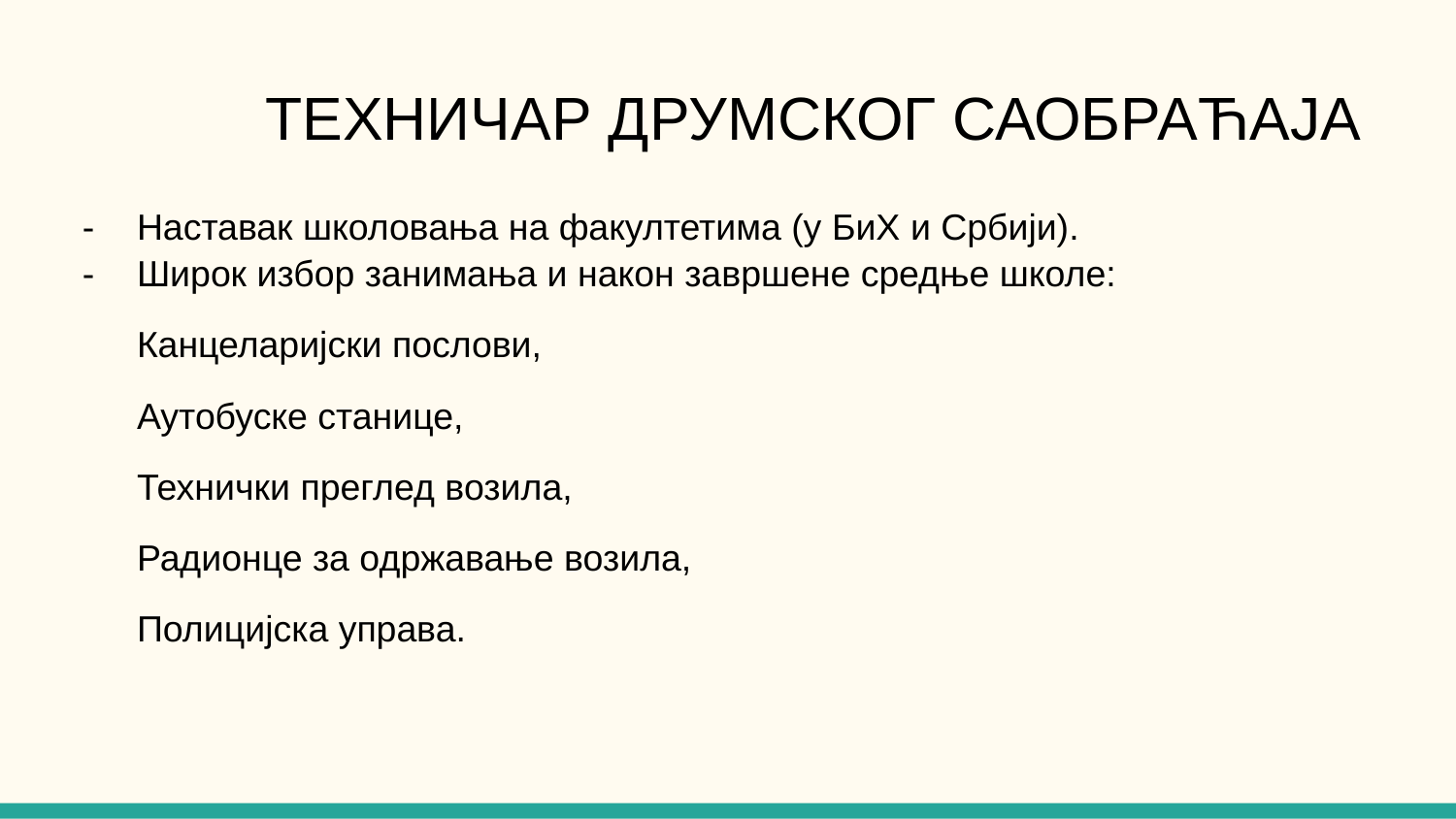

# ТЕХНИЧАР ДРУМСКОГ САОБРАЋАЈА
Наставак школовања на факултетима (у БиХ и Србији).
Широк избор занимања и након завршене средње школе:
Канцеларијски послови,
Аутобуске станице,
Технички преглед возила,
Радионце за одржавање возила,
Полицијска управа.